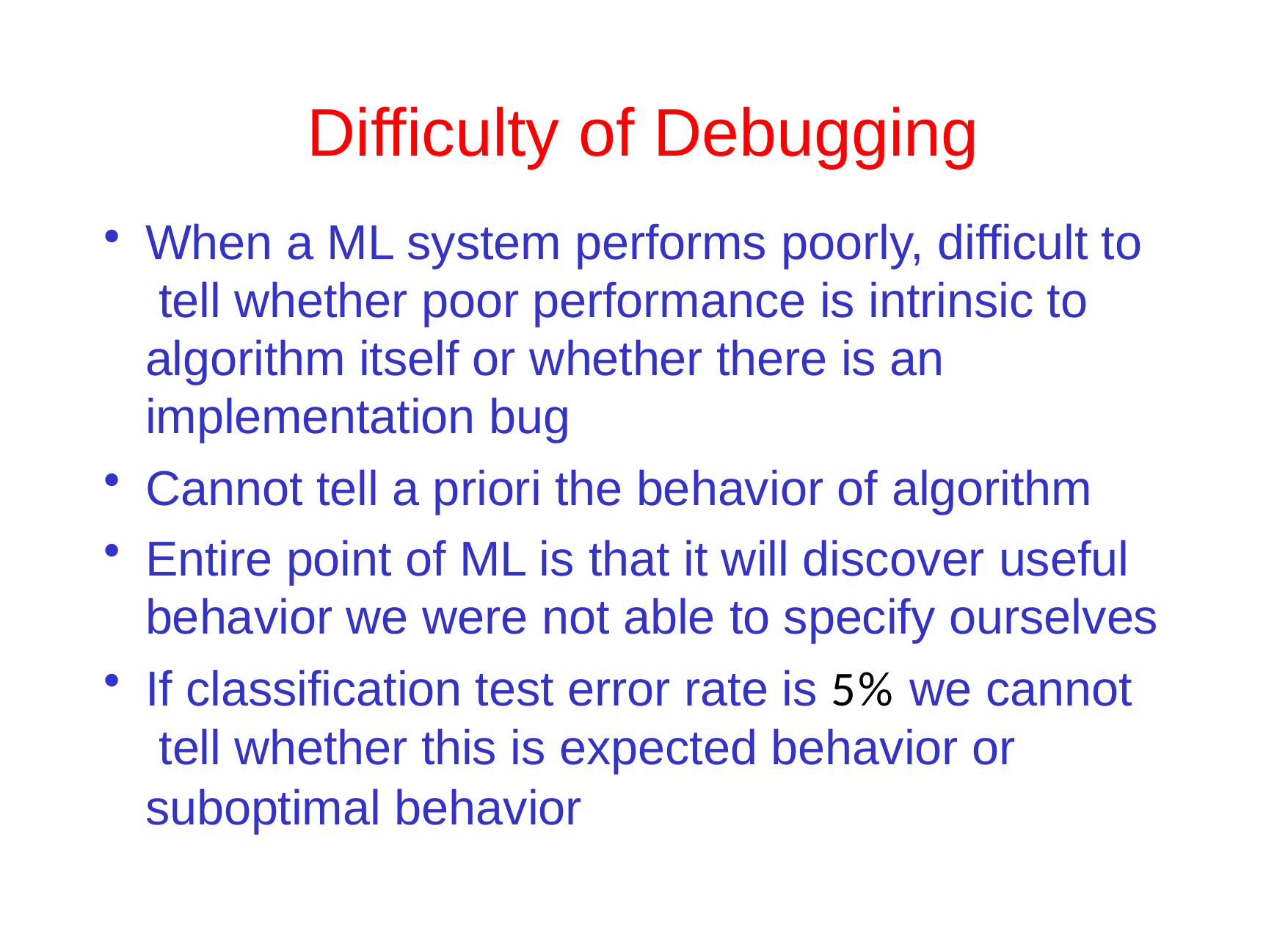

# Difficulty of Debugging
When a ML system performs poorly, difficult to  tell whether poor performance is intrinsic to  algorithm itself or whether there is an  implementation bug
Cannot tell a priori the behavior of algorithm
Entire point of ML is that it will discover useful  behavior we were not able to specify ourselves
If classification test error rate is 5% we cannot  tell whether this is expected behavior or
suboptimal behavior